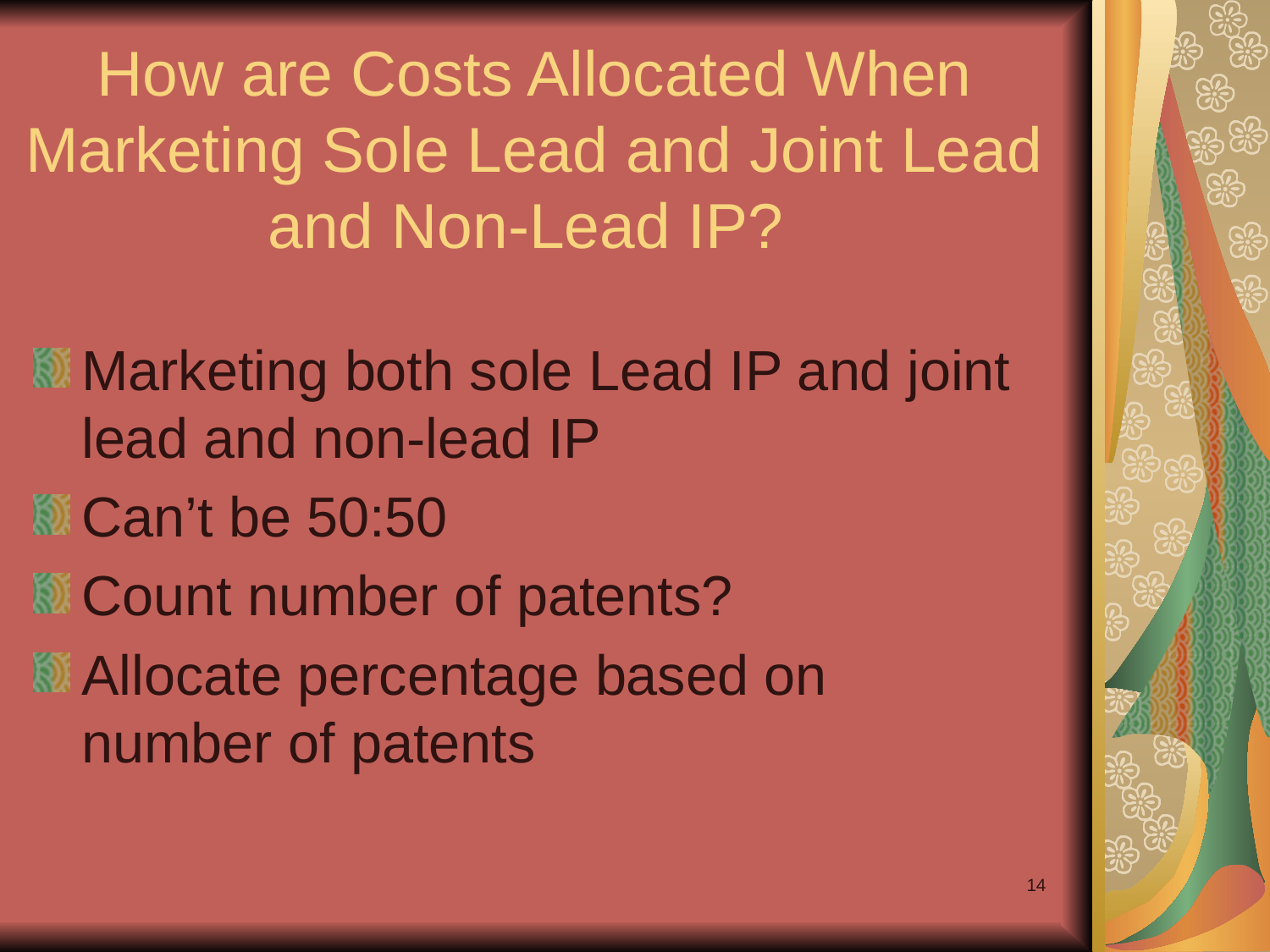

# How are Costs Allocated When Marketing Sole Lead and Joint Lead and Non-Lead IP?
Marketing both sole Lead IP and joint lead and non-lead IP
Can’t be 50:50
Count number of patents?
Allocate percentage based on number of patents
14